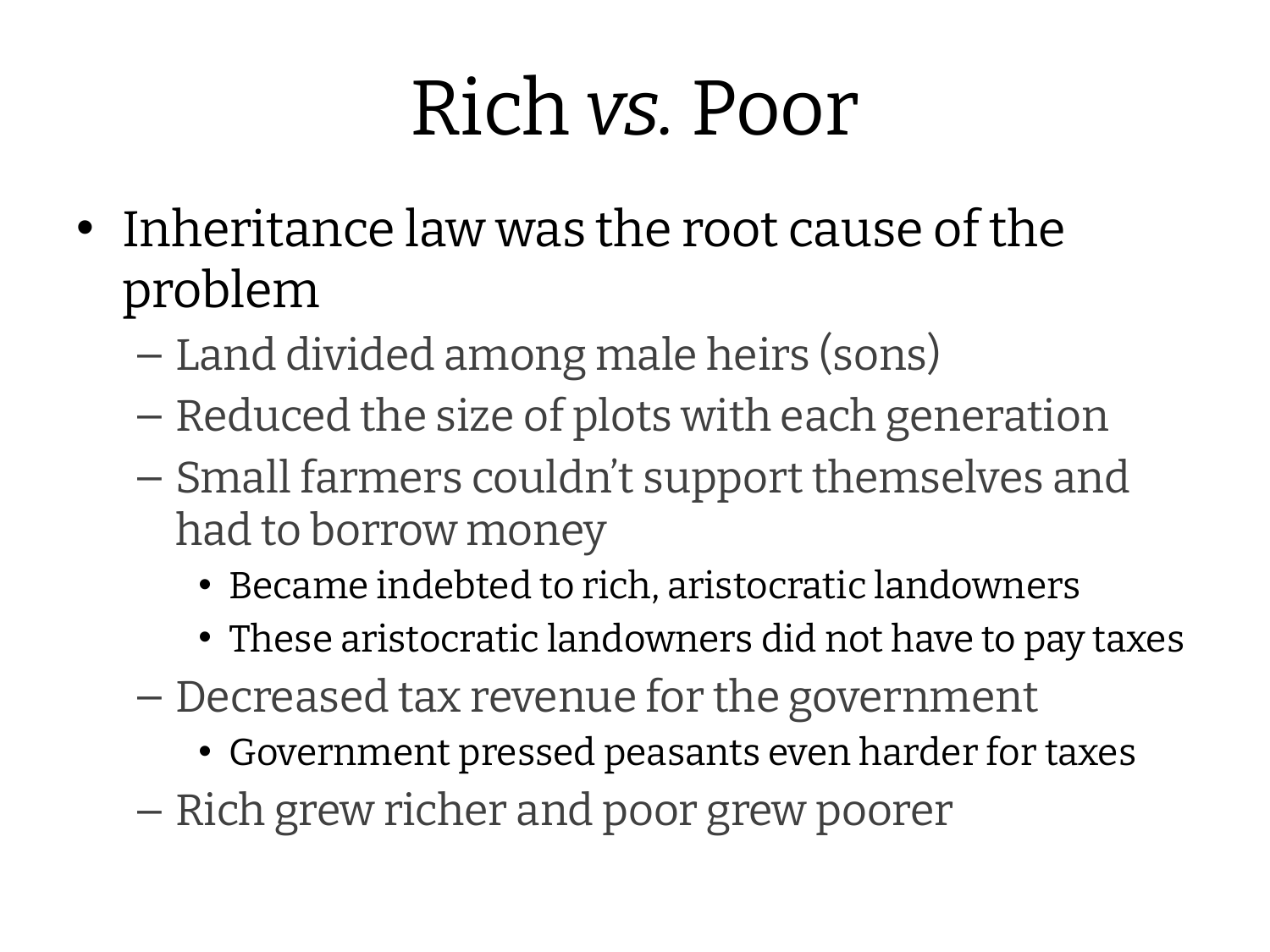

# Rich vs. Poor
Inheritance law was the root cause of the problem
Land divided among male heirs (sons)
Reduced the size of plots with each generation
Small farmers couldn’t support themselves and had to borrow money
Became indebted to rich, aristocratic landowners
These aristocratic landowners did not have to pay taxes
Decreased tax revenue for the government
Government pressed peasants even harder for taxes
Rich grew richer and poor grew poorer